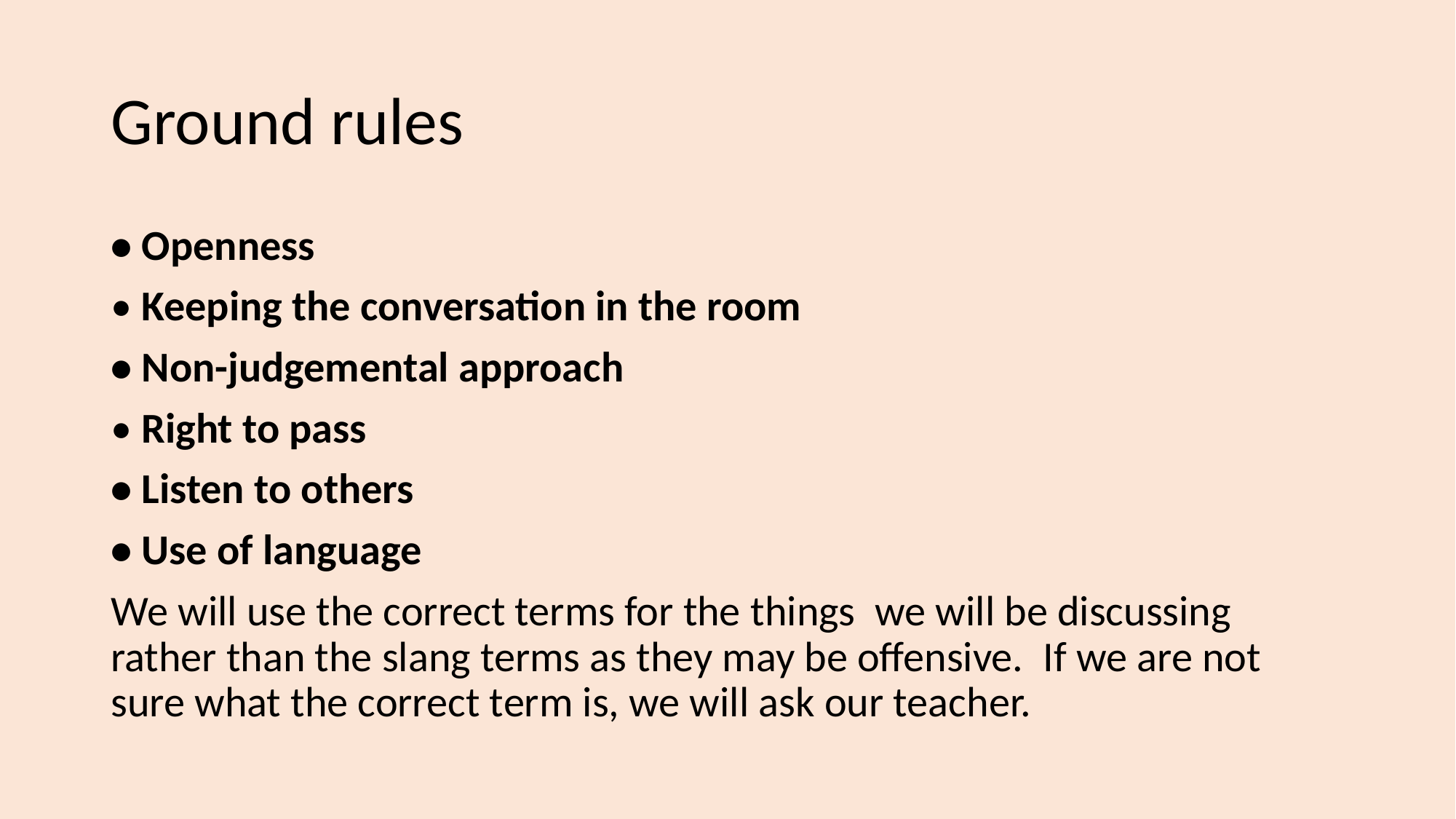

# Ground rules
• Openness
• Keeping the conversation in the room
• Non-judgemental approach
• Right to pass
• Listen to others
• Use of language
We will use the correct terms for the things  we will be discussing rather than the slang terms as they may be offensive.  If we are not sure what the correct term is, we will ask our teacher.